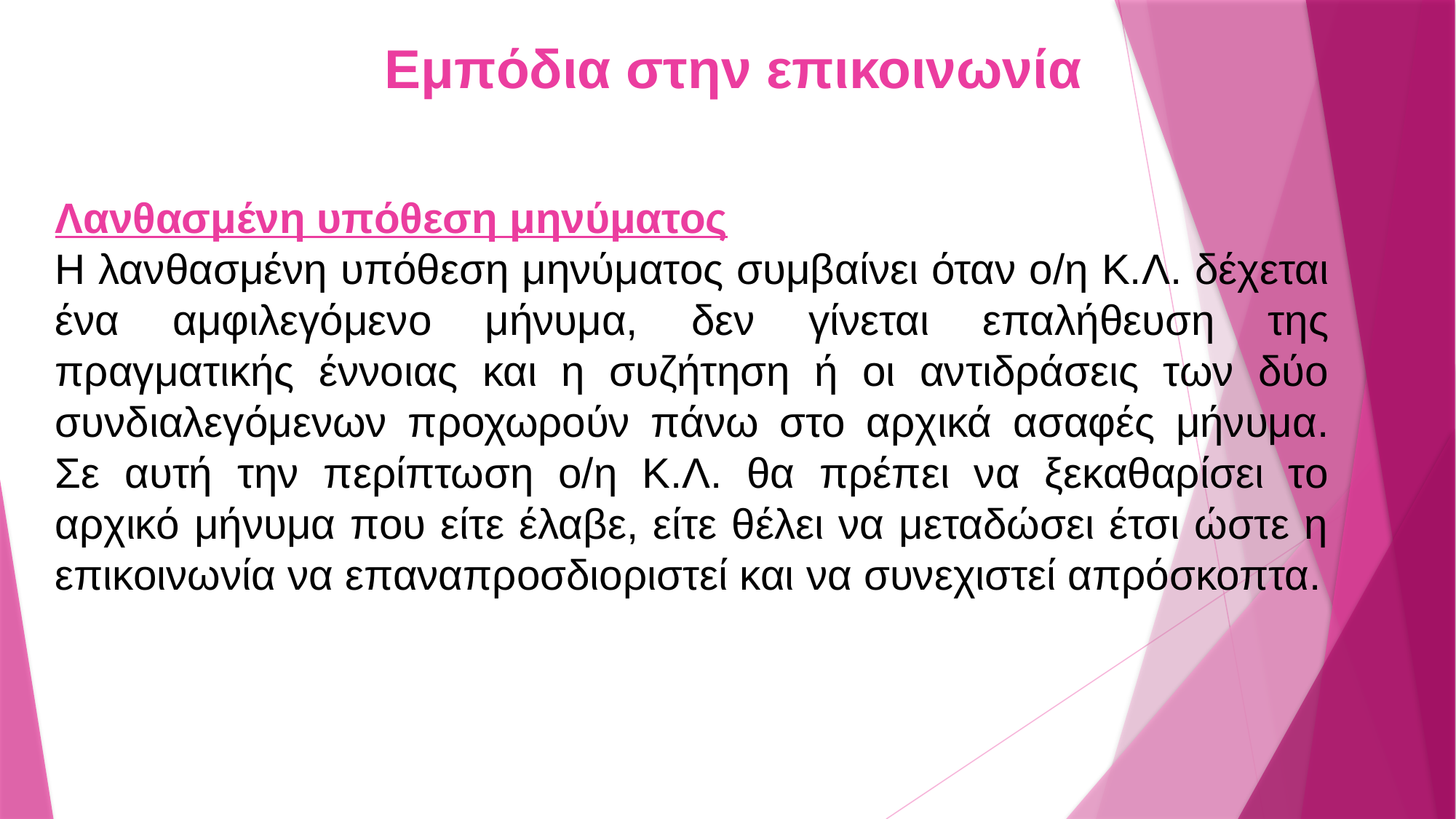

Εμπόδια στην επικοινωνία
Λανθασμένη υπόθεση μηνύματος
Η λανθασμένη υπόθεση μηνύματος συμβαίνει όταν ο/η Κ.Λ. δέχεται ένα αμφιλεγόμενο μήνυμα, δεν γίνεται επαλήθευση της πραγματικής έννοιας και η συζήτηση ή οι αντιδράσεις των δύο συνδιαλεγόμενων προχωρούν πάνω στο αρχικά ασαφές μήνυμα. Σε αυτή την περίπτωση ο/η Κ.Λ. θα πρέπει να ξεκαθαρίσει το αρχικό μήνυμα που είτε έλαβε, είτε θέλει να μεταδώσει έτσι ώστε η επικοινωνία να επαναπροσδιοριστεί και να συνεχιστεί απρόσκοπτα.